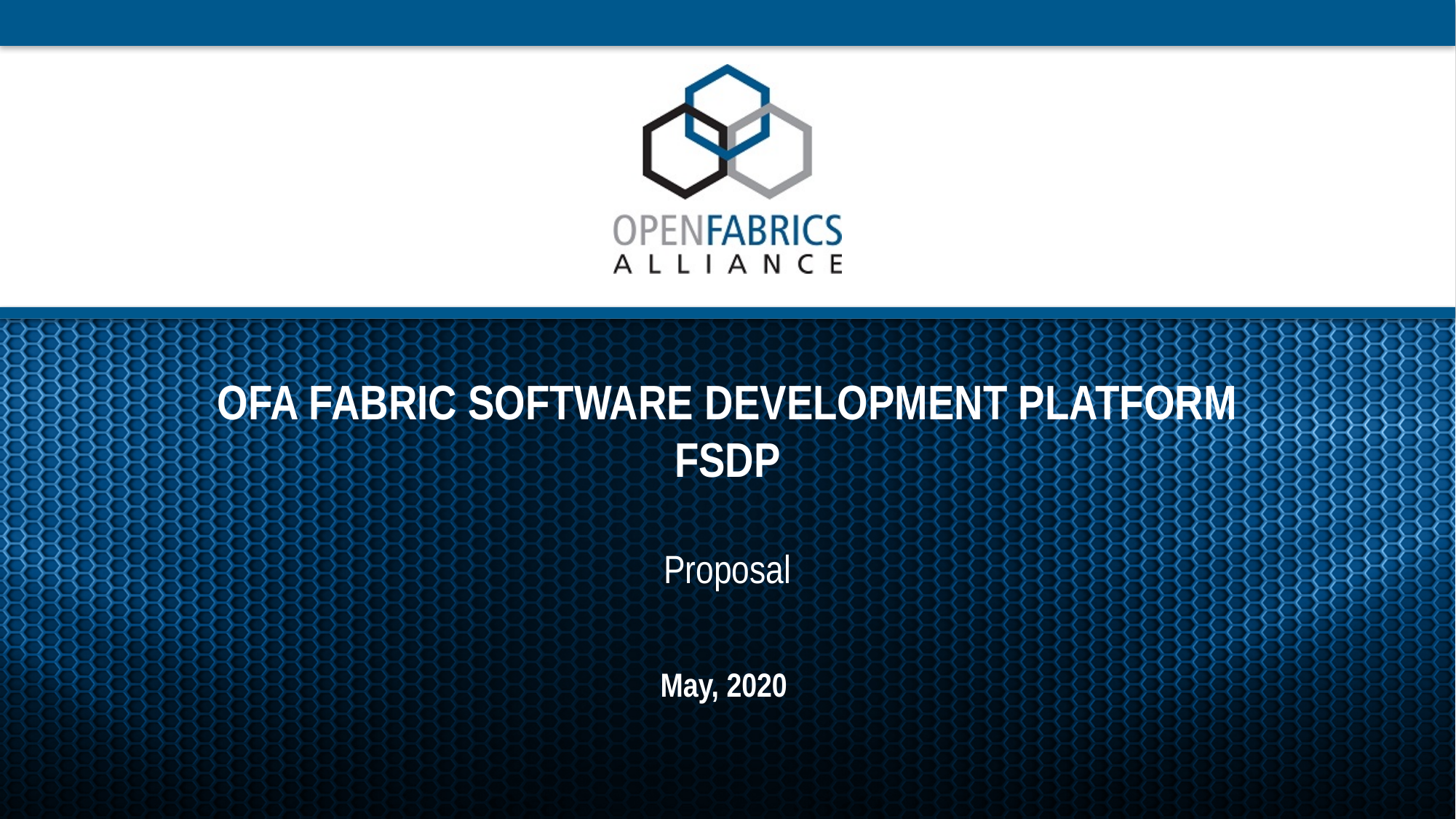

# OFA Fabric Software Development Platform FSDP
Proposal
May, 2020